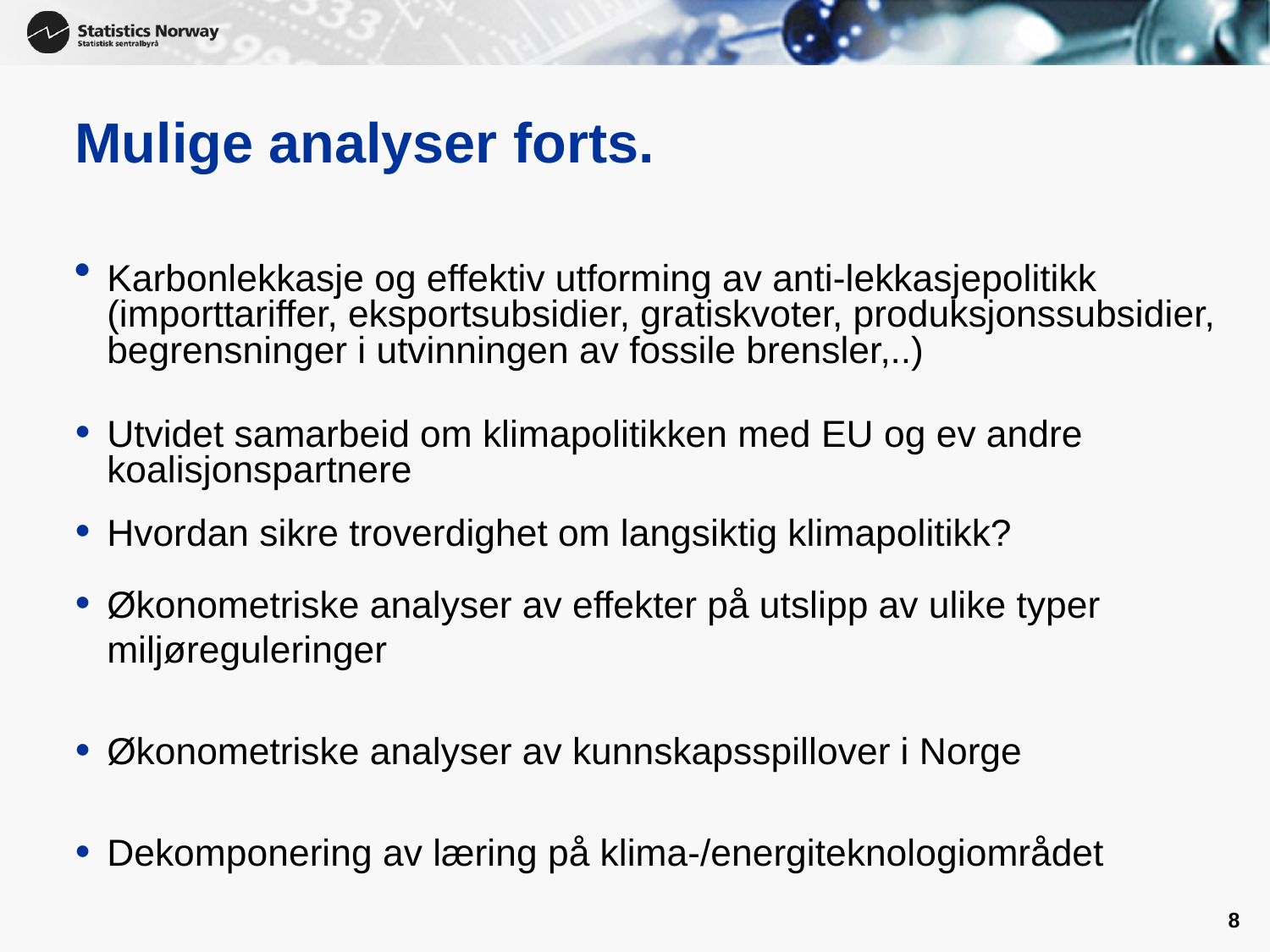

# Mulige analyser forts.

Karbonlekkasje og effektiv utforming av anti-lekkasjepolitikk (importtariffer, eksportsubsidier, gratiskvoter, produksjonssubsidier, begrensninger i utvinningen av fossile brensler,..)
Utvidet samarbeid om klimapolitikken med EU og ev andre koalisjonspartnere
Hvordan sikre troverdighet om langsiktig klimapolitikk?
Økonometriske analyser av effekter på utslipp av ulike typer miljøreguleringer
Økonometriske analyser av kunnskapsspillover i Norge
Dekomponering av læring på klima-/energiteknologiområdet

8